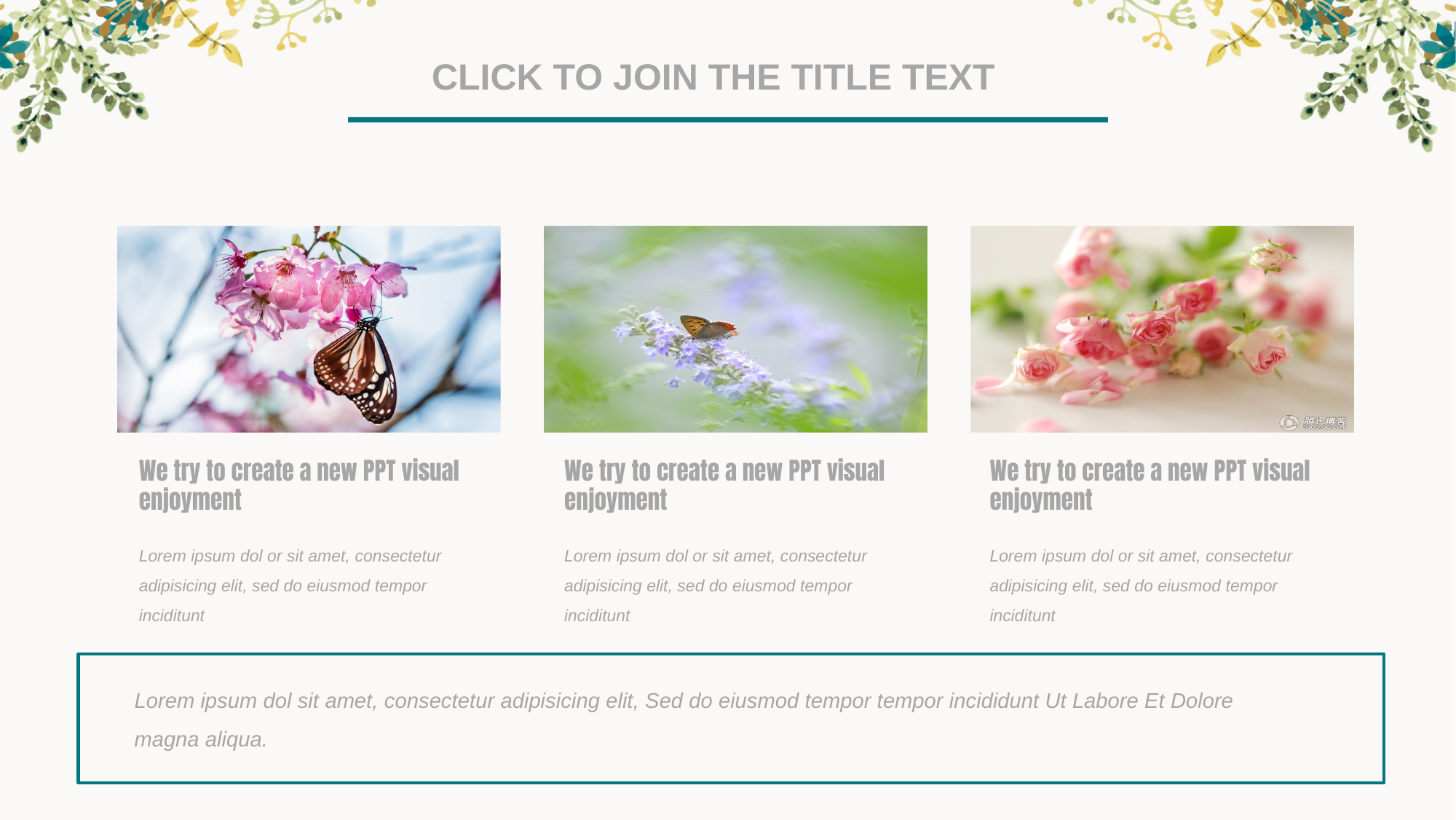

Click to join the title text

We try to create a new PPT visual enjoyment
We try to create a new PPT visual enjoyment
We try to create a new PPT visual enjoyment
Lorem ipsum dol or sit amet, consectetur adipisicing elit, sed do eiusmod tempor inciditunt
Lorem ipsum dol or sit amet, consectetur adipisicing elit, sed do eiusmod tempor inciditunt
Lorem ipsum dol or sit amet, consectetur adipisicing elit, sed do eiusmod tempor inciditunt

Lorem ipsum dol sit amet, consectetur adipisicing elit, Sed do eiusmod tempor tempor incididunt Ut Labore Et Dolore magna aliqua.